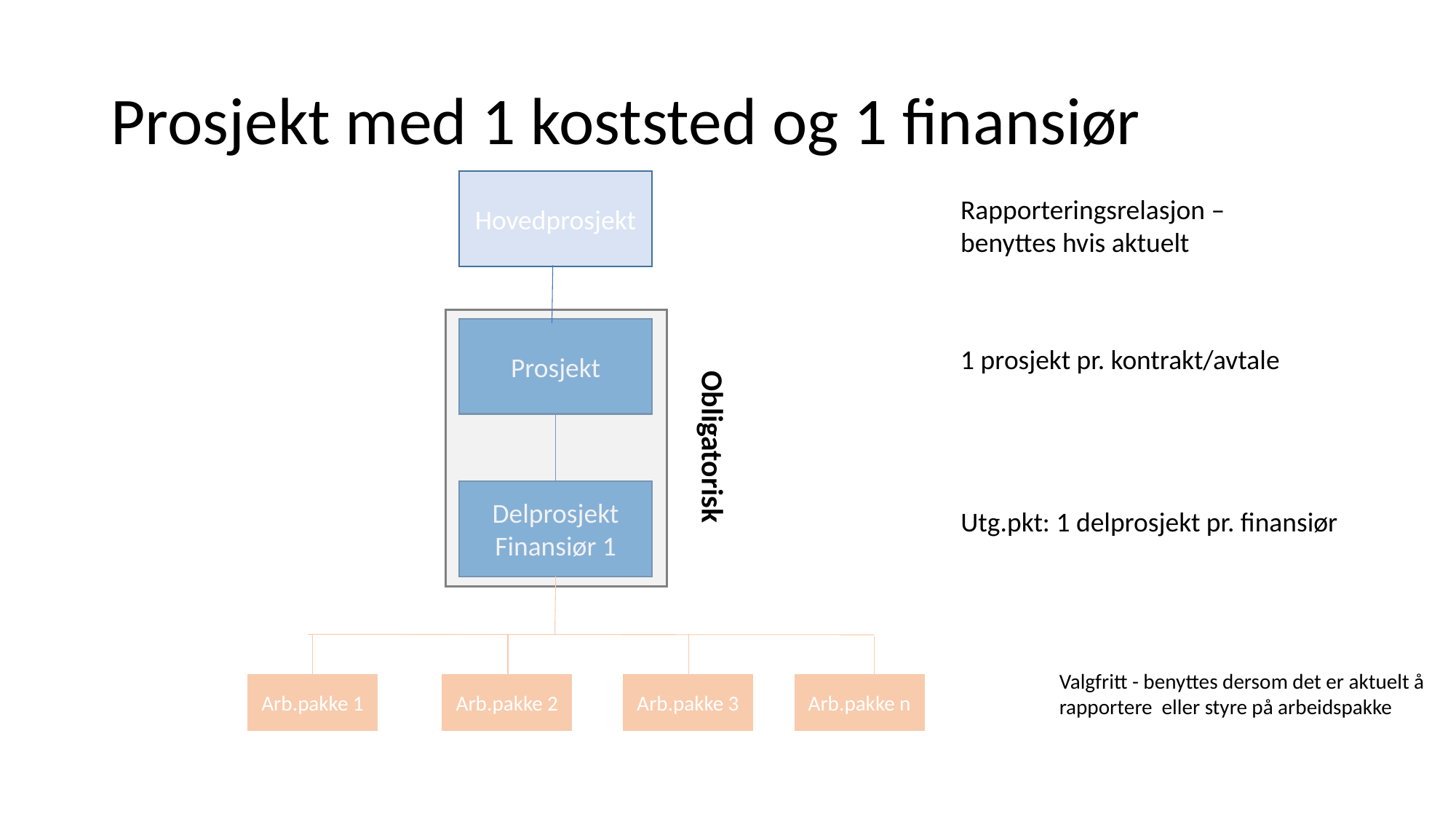

# Prosjekt med 1 koststed og 1 finansiør
Hovedprosjekt

Prosjekt
Obligatorisk
Delprosjekt
Finansiør 1
Arb.pakke 1
Arb.pakke 2
Arb.pakke n
Arb.pakke 3
Rapporteringsrelasjon – benyttes hvis aktuelt
1 prosjekt pr. kontrakt/avtale
Utg.pkt: 1 delprosjekt pr. finansiør
Valgfritt - benyttes dersom det er aktuelt å rapportere  eller styre på arbeidspakke